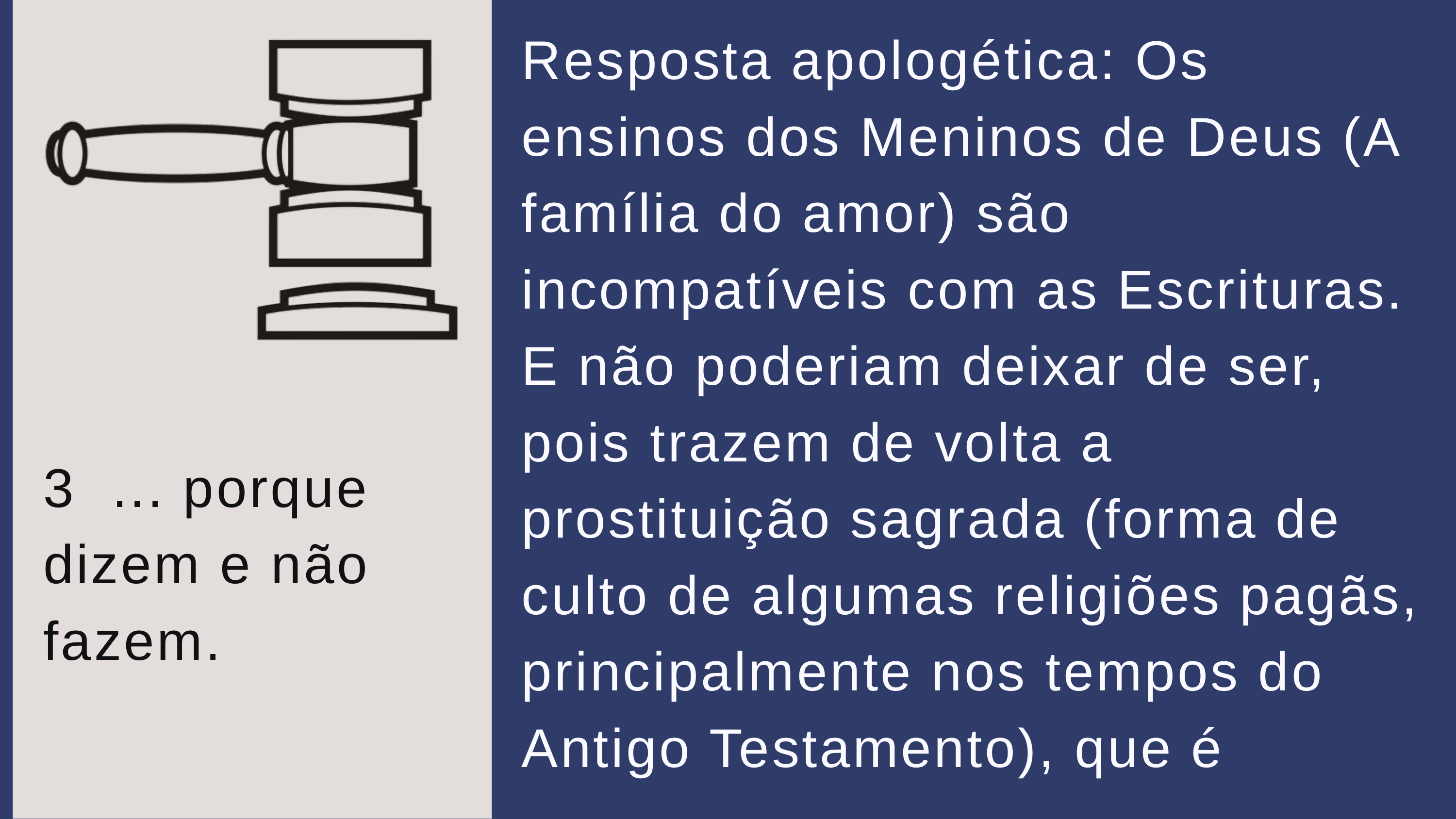

Resposta apologética: Os ensinos dos Meninos de Deus (A família do amor) são incompatíveis com as Escrituras. E não poderiam deixar de ser, pois trazem de volta a prostituição sagrada (forma de culto de algumas religiões pagãs, principalmente nos tempos do Antigo Testamento), que é

3  ... porque dizem e não fazem.